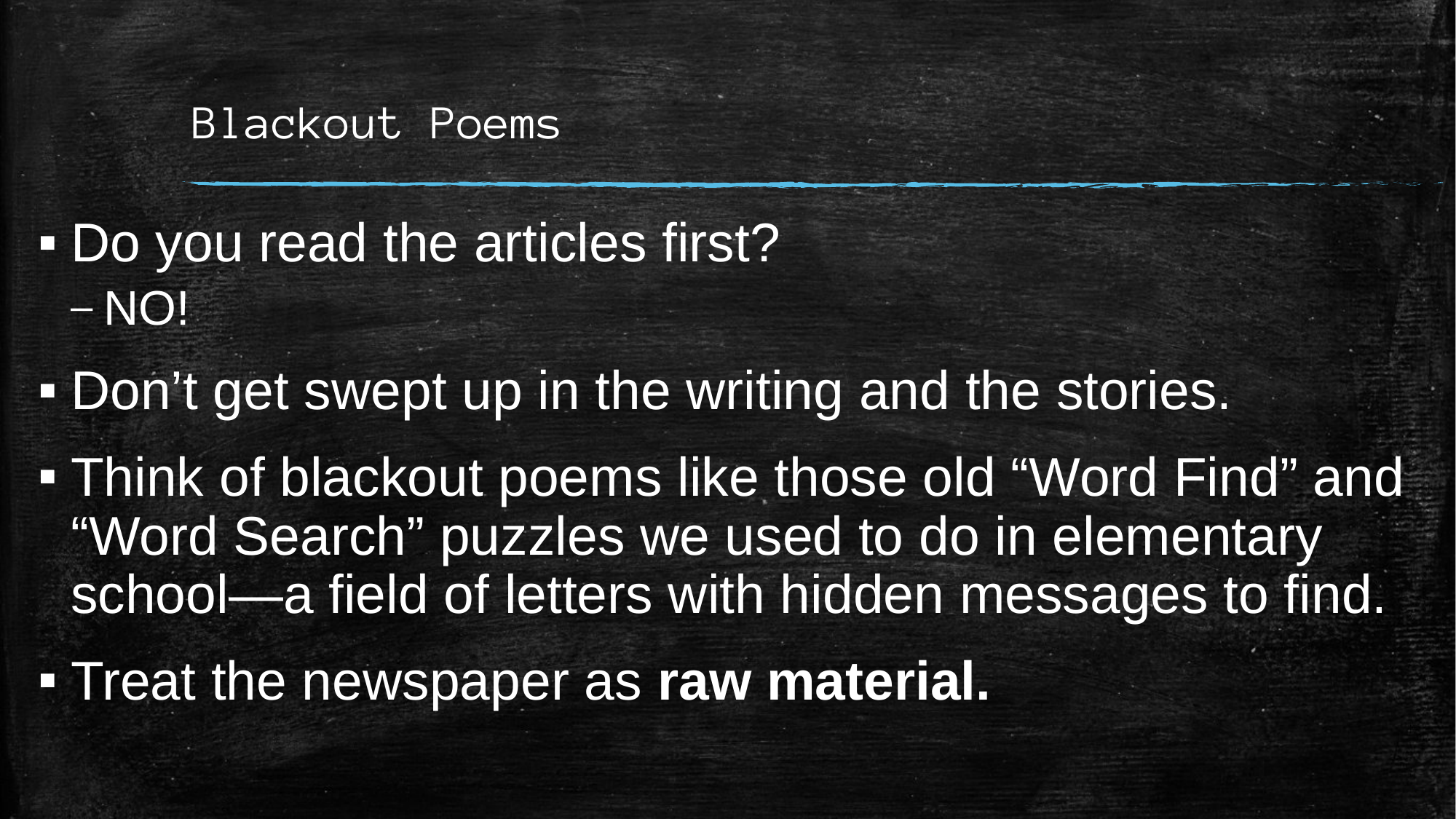

# Blackout Poems
Do you read the articles first?
NO!
Don’t get swept up in the writing and the stories.
Think of blackout poems like those old “Word Find” and “Word Search” puzzles we used to do in elementary school—a field of letters with hidden messages to find.
Treat the newspaper as raw material.